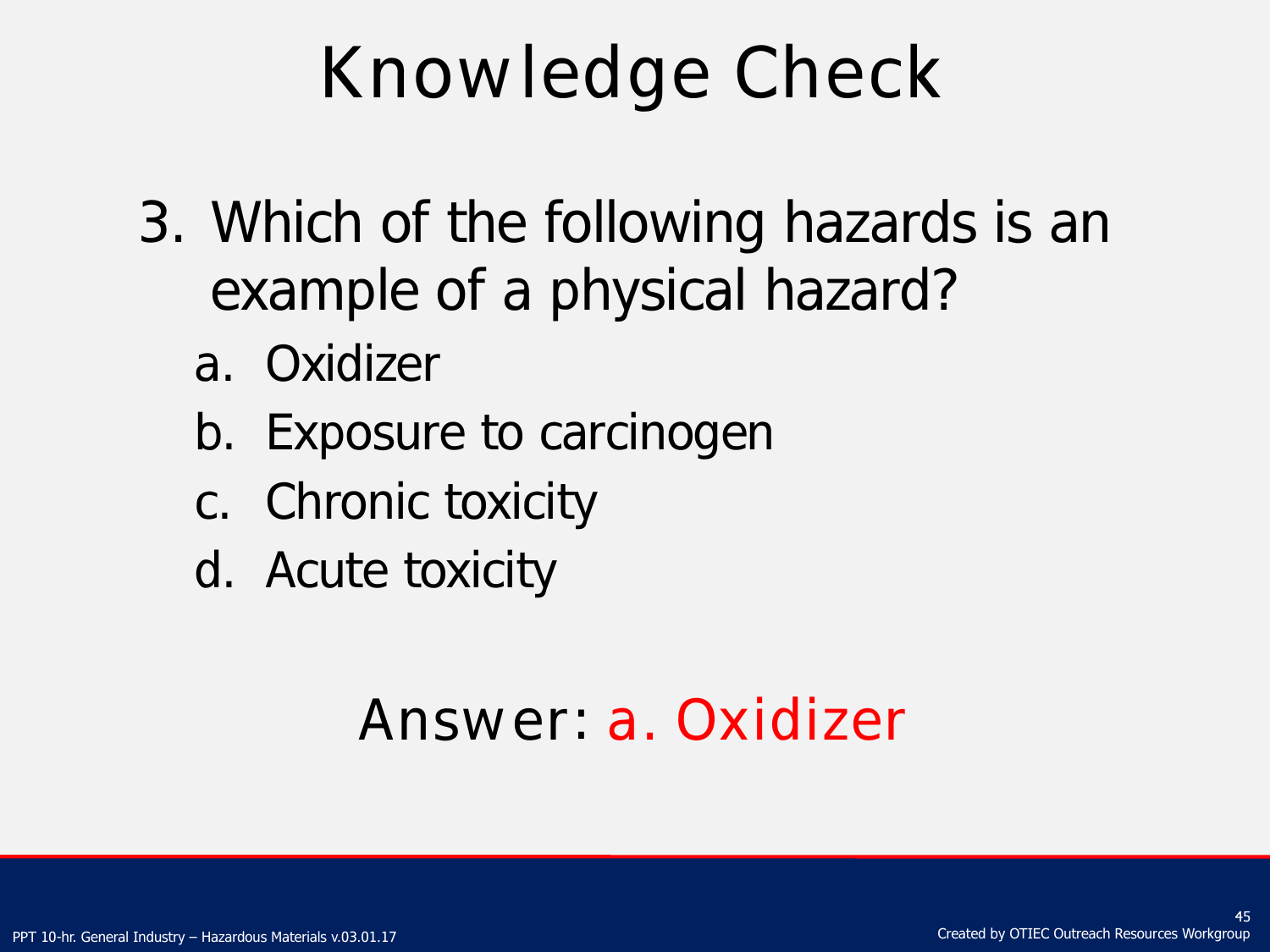

# Knowledge Check
Which of the following hazards is an example of a physical hazard?
Oxidizer
Exposure to carcinogen
Chronic toxicity
Acute toxicity
Answer: a. Oxidizer